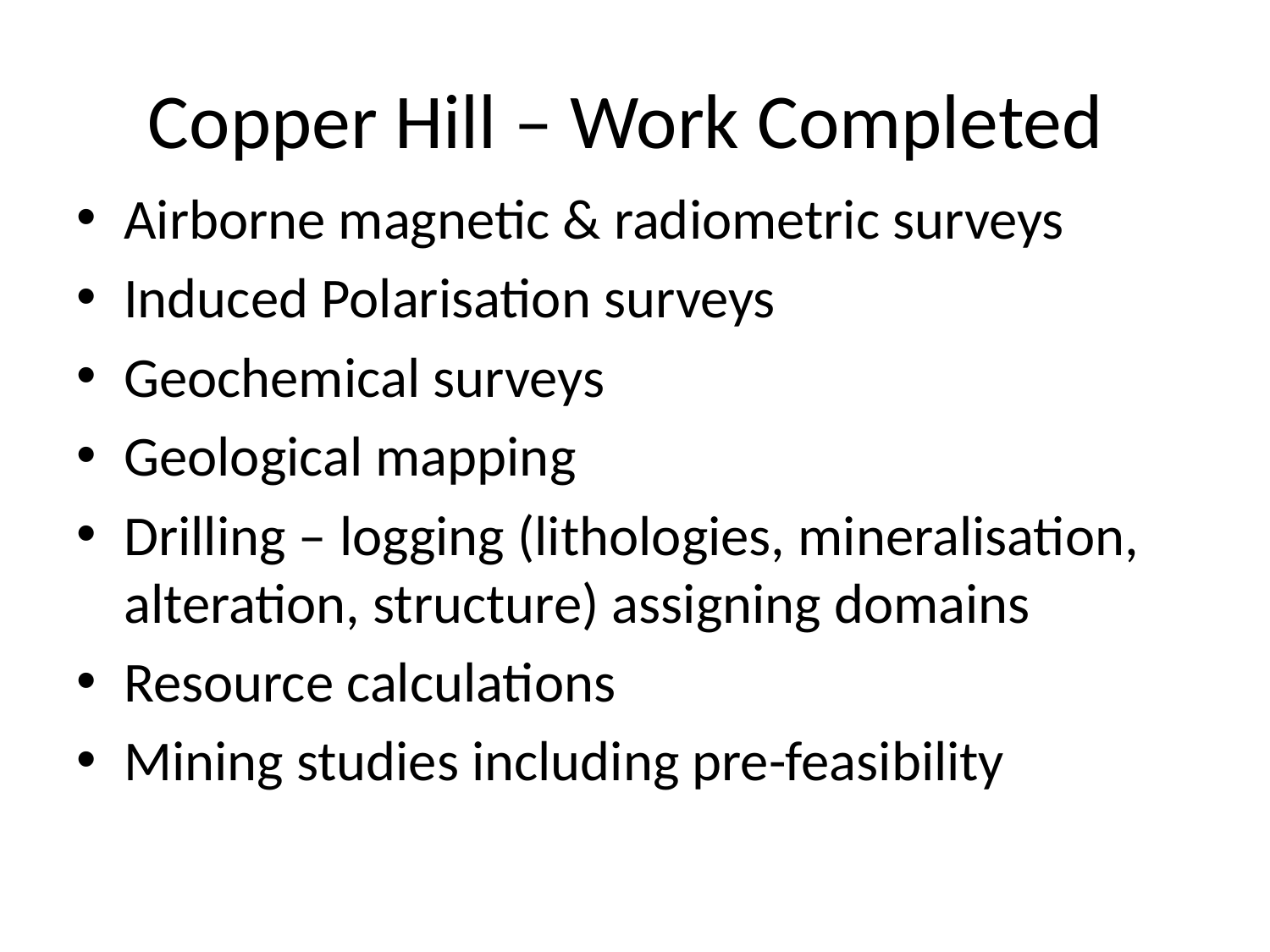

# Copper Hill – Work Completed
Airborne magnetic & radiometric surveys
Induced Polarisation surveys
Geochemical surveys
Geological mapping
Drilling – logging (lithologies, mineralisation, alteration, structure) assigning domains
Resource calculations
Mining studies including pre-feasibility